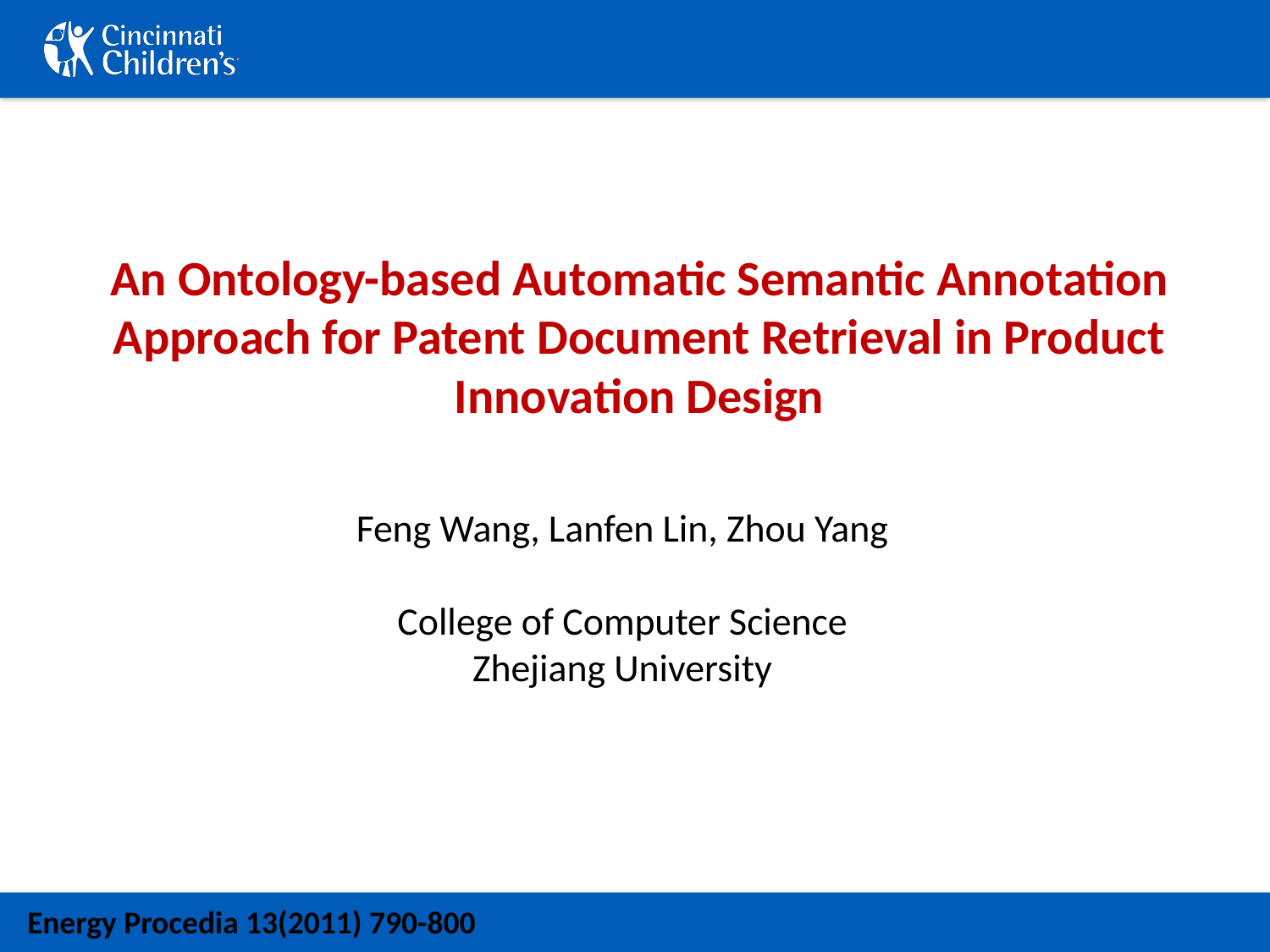

An Ontology-based Automatic Semantic Annotation Approach for Patent Document Retrieval in Product Innovation Design
Feng Wang, Lanfen Lin, Zhou Yang

College of Computer Science
Zhejiang University
Energy Procedia 13(2011) 790-800